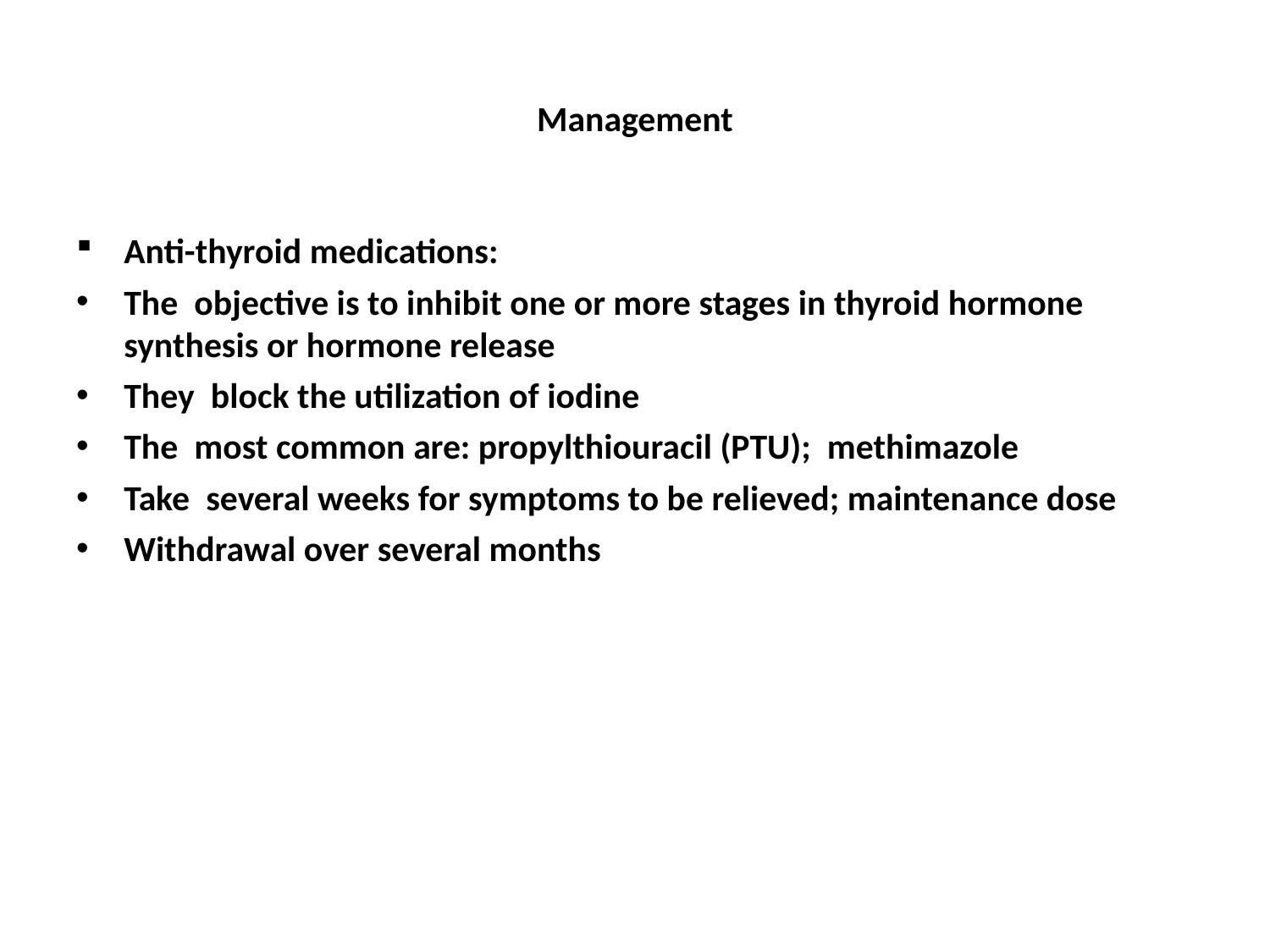

# Management
Anti-thyroid medications:
The  objective is to inhibit one or more stages in thyroid hormone synthesis or hormone release
They  block the utilization of iodine
The  most common are: propylthiouracil (PTU);  methimazole
Take  several weeks for symptoms to be relieved; maintenance dose
Withdrawal over several months